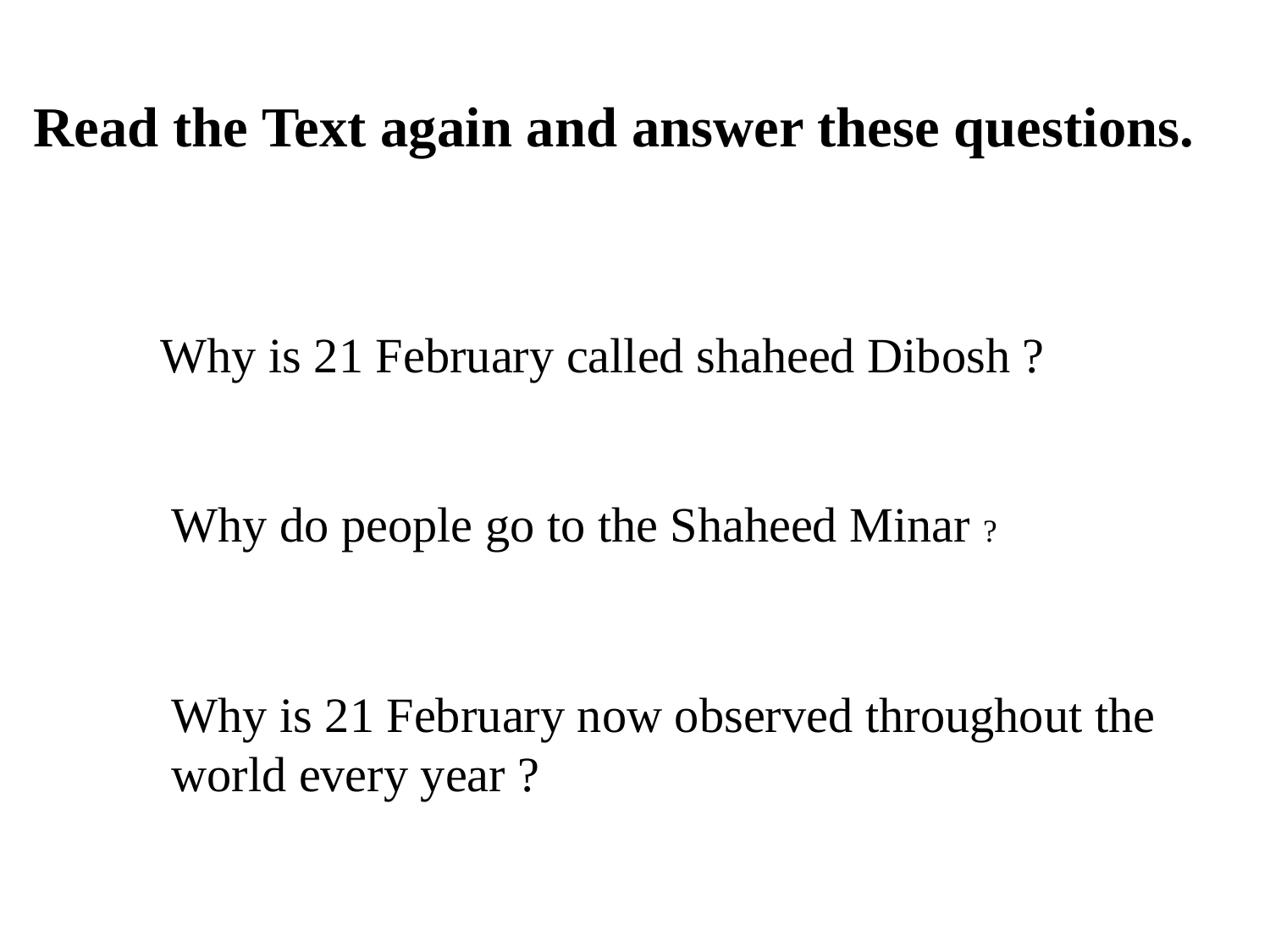

Read the Text again and answer these questions.
Why is 21 February called shaheed Dibosh ?
Why do people go to the Shaheed Minar ?
Why is 21 February now observed throughout the world every year ?